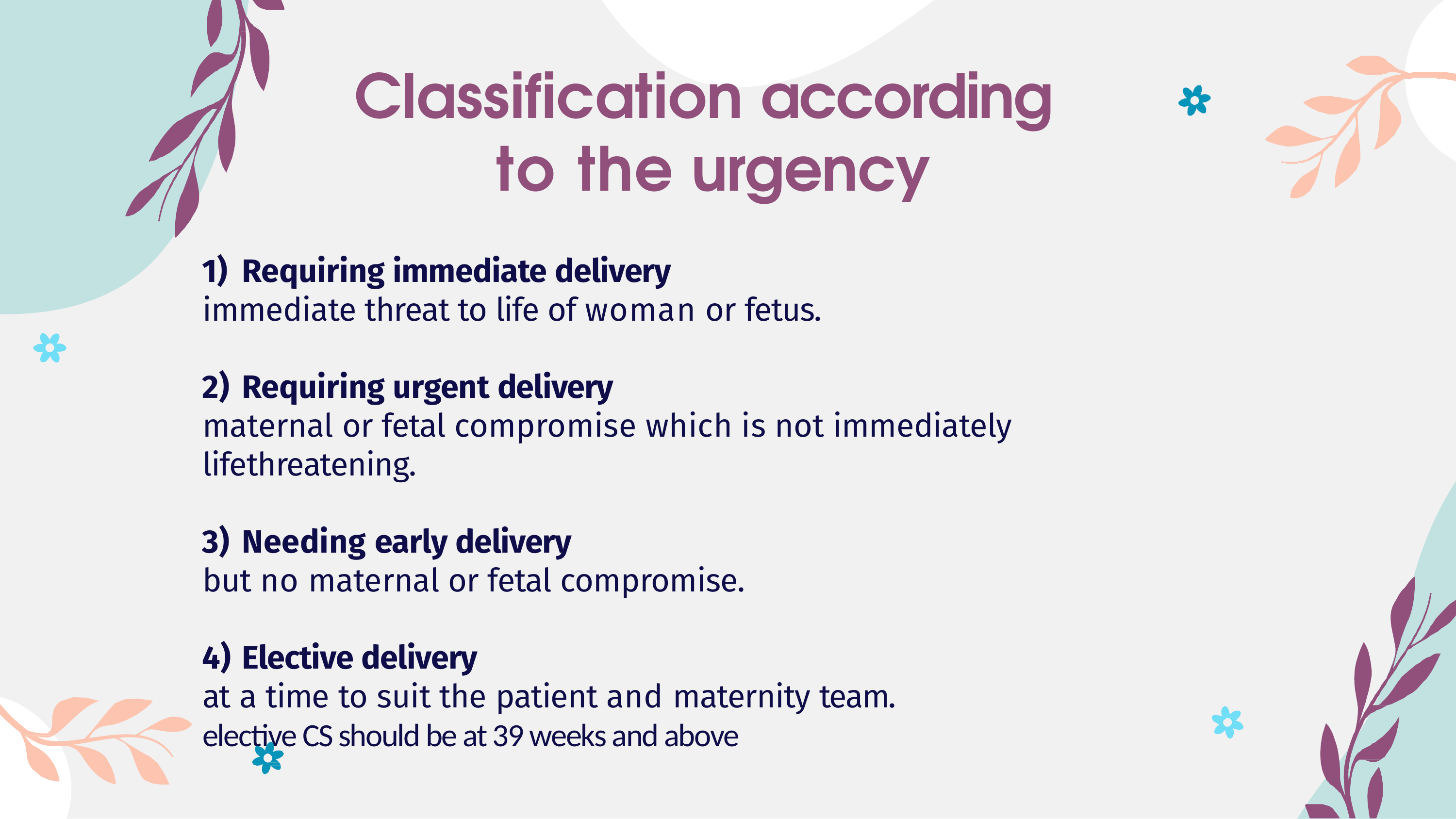

# Classification according  to the urgency

Requiring immediate delivery
immediate threat to life of woman or fetus.
Requiring urgent delivery
maternal or fetal compromise which is not immediately lifethreatening.
Needing early delivery
but no maternal or fetal compromise.
Elective delivery
at a time to suit the patient and maternity team.
elective CS should be at 39 weeks and above